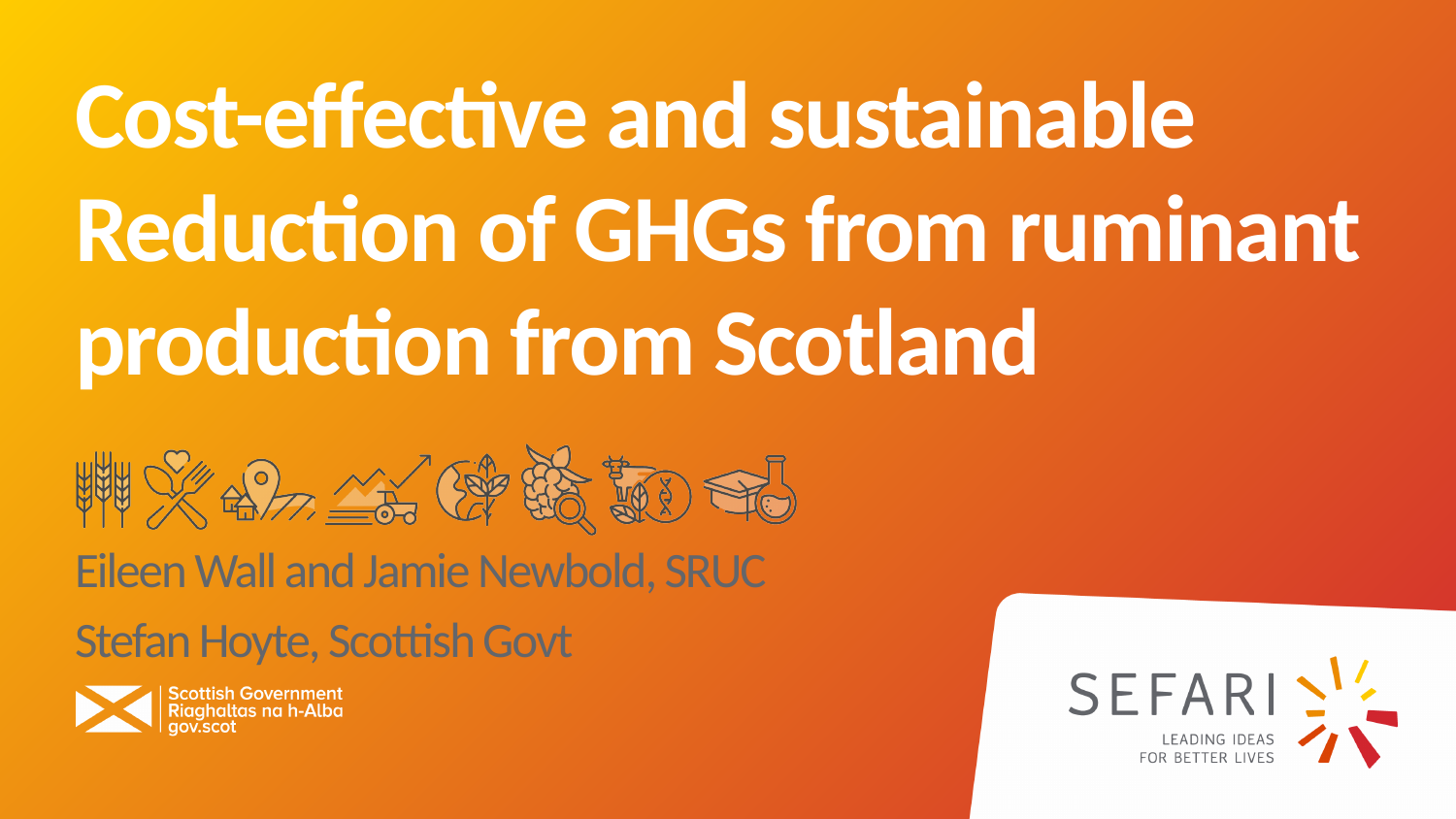

# Cost-effective and sustainable Reduction of GHGs from ruminant production from Scotland
Eileen Wall and Jamie Newbold, SRUC
Stefan Hoyte, Scottish Govt